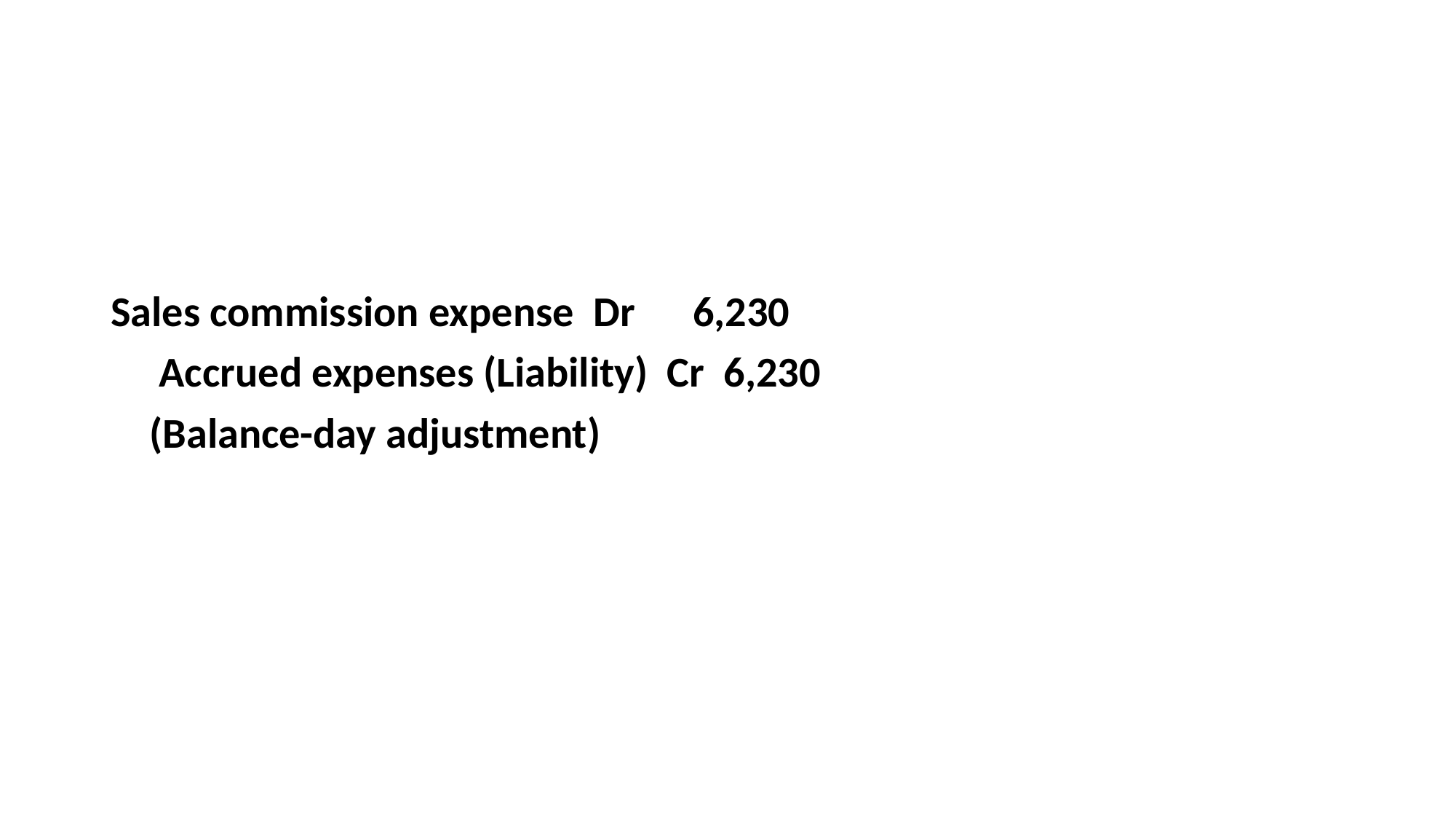

#

Sales commission expense  Dr      6,230
     Accrued expenses (Liability)  Cr  6,230
    (Balance-day adjustment)